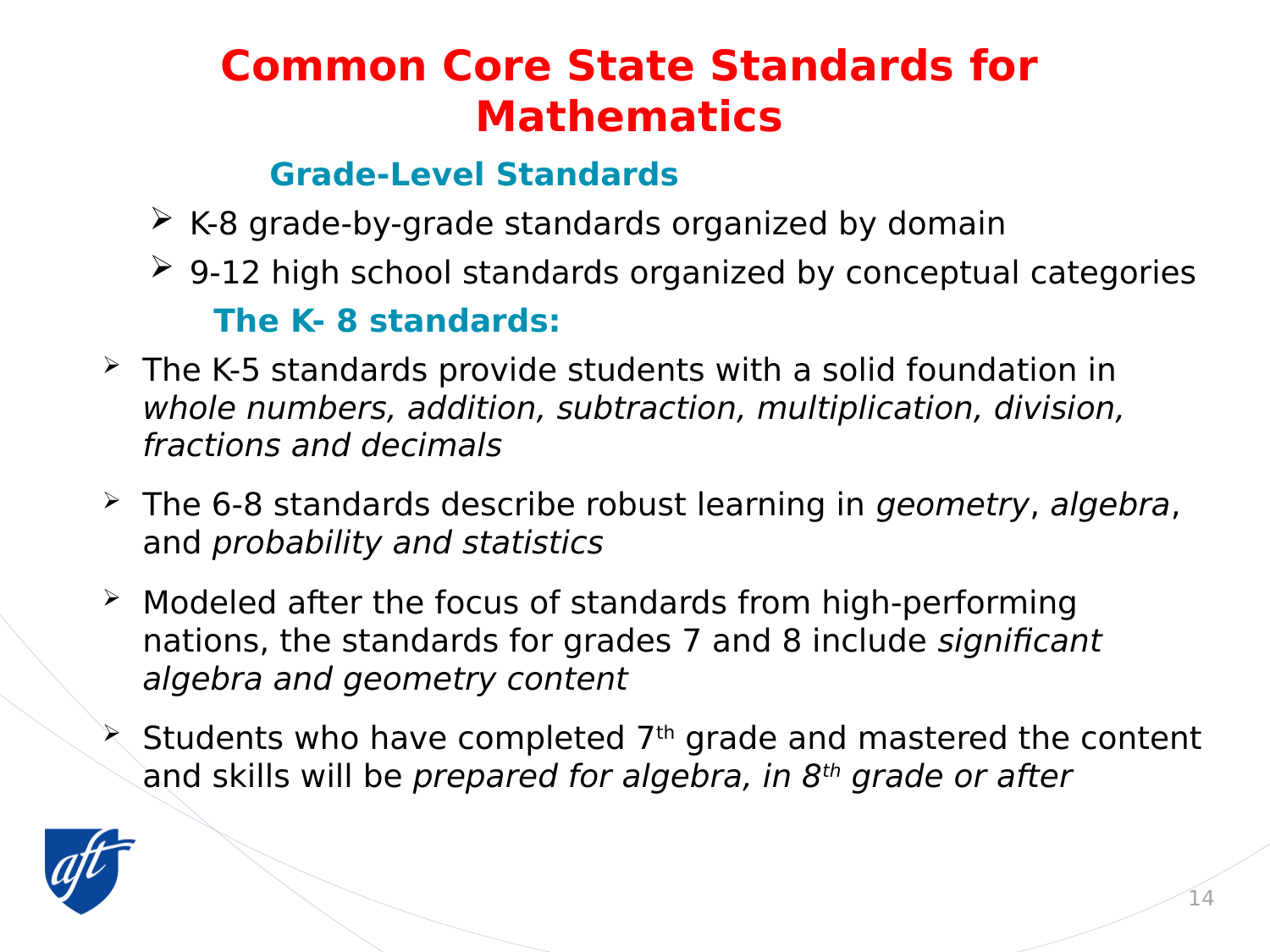

# Common Core State Standards for Mathematics
		Grade-Level Standards
K-8 grade-by-grade standards organized by domain
9-12 high school standards organized by conceptual categories
	The K- 8 standards:
The K-5 standards provide students with a solid foundation in whole numbers, addition, subtraction, multiplication, division, fractions and decimals
The 6-8 standards describe robust learning in geometry, algebra, and probability and statistics
Modeled after the focus of standards from high-performing nations, the standards for grades 7 and 8 include significant algebra and geometry content
Students who have completed 7th grade and mastered the content and skills will be prepared for algebra, in 8th grade or after

14